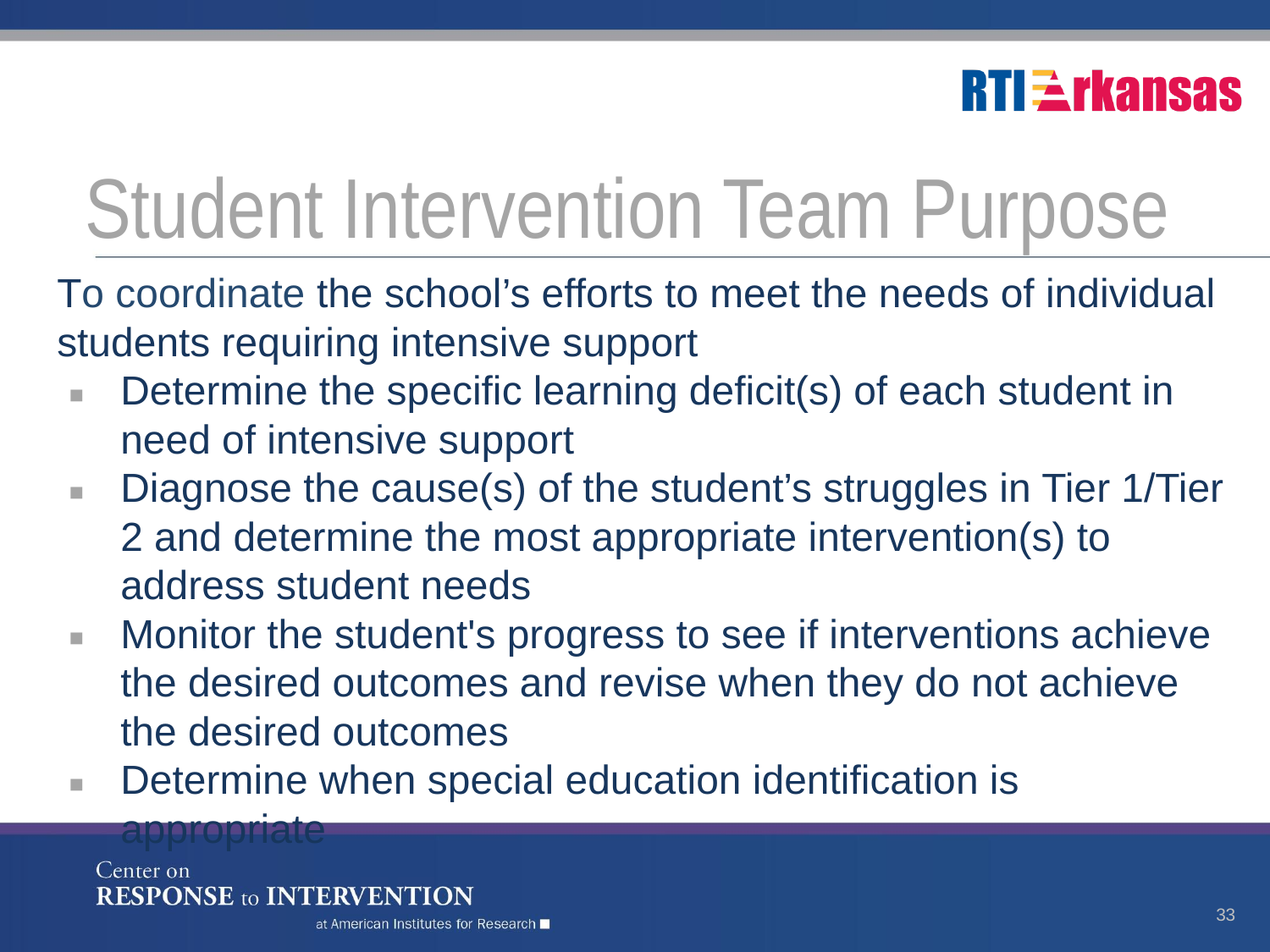

# Student Intervention Team Purpose
To coordinate the school’s efforts to meet the needs of individual students requiring intensive support
Determine the specific learning deficit(s) of each student in need of intensive support
Diagnose the cause(s) of the student’s struggles in Tier 1/Tier 2 and determine the most appropriate intervention(s) to address student needs
Monitor the student's progress to see if interventions achieve the desired outcomes and revise when they do not achieve the desired outcomes
Determine when special education identification is appropriate

33